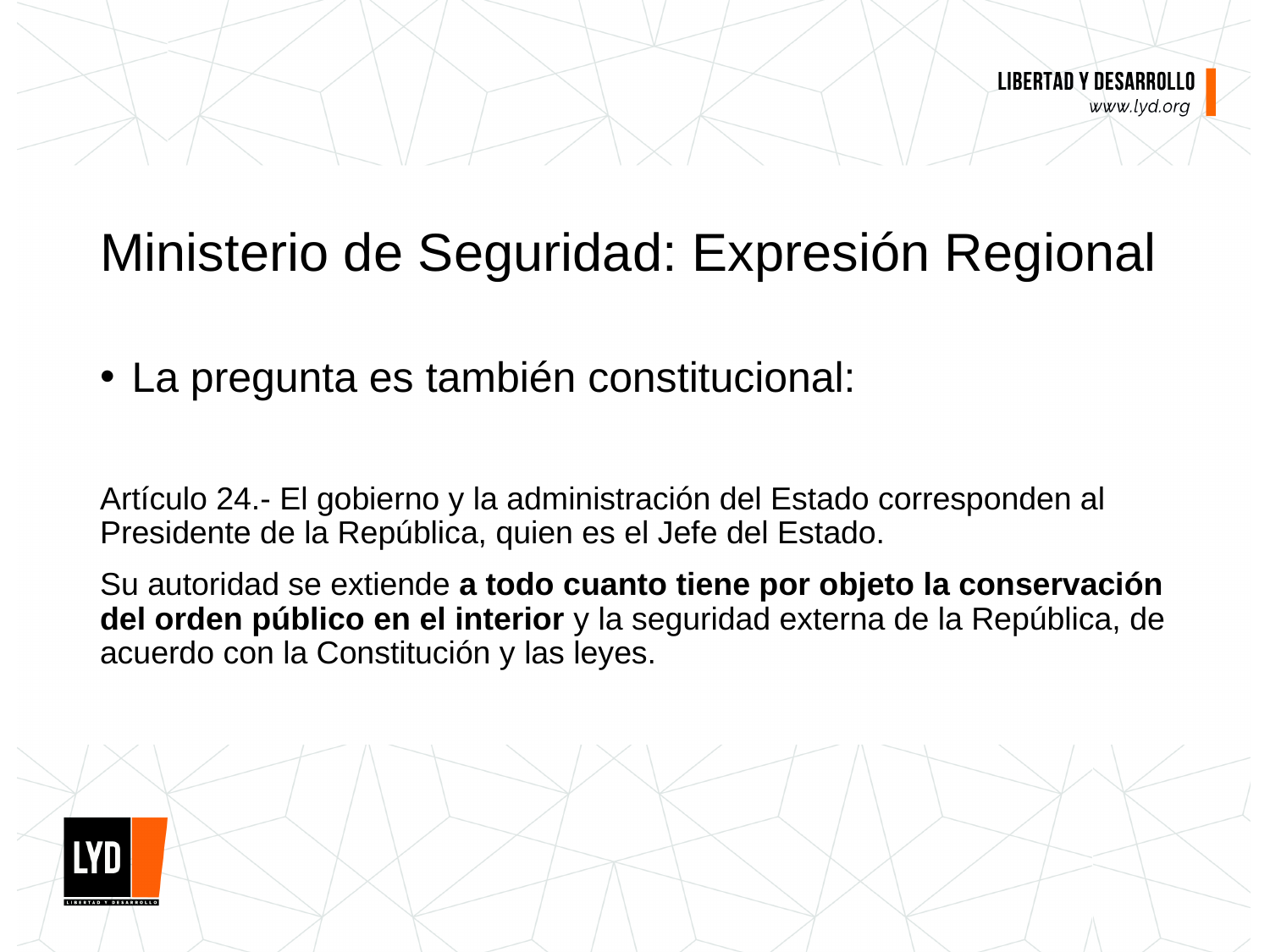

# Ministerio de Seguridad: Expresión Regional
La pregunta es también constitucional:

Artículo 24.- El gobierno y la administración del Estado corresponden al Presidente de la República, quien es el Jefe del Estado.
Su autoridad se extiende a todo cuanto tiene por objeto la conservación del orden público en el interior y la seguridad externa de la República, de acuerdo con la Constitución y las leyes.